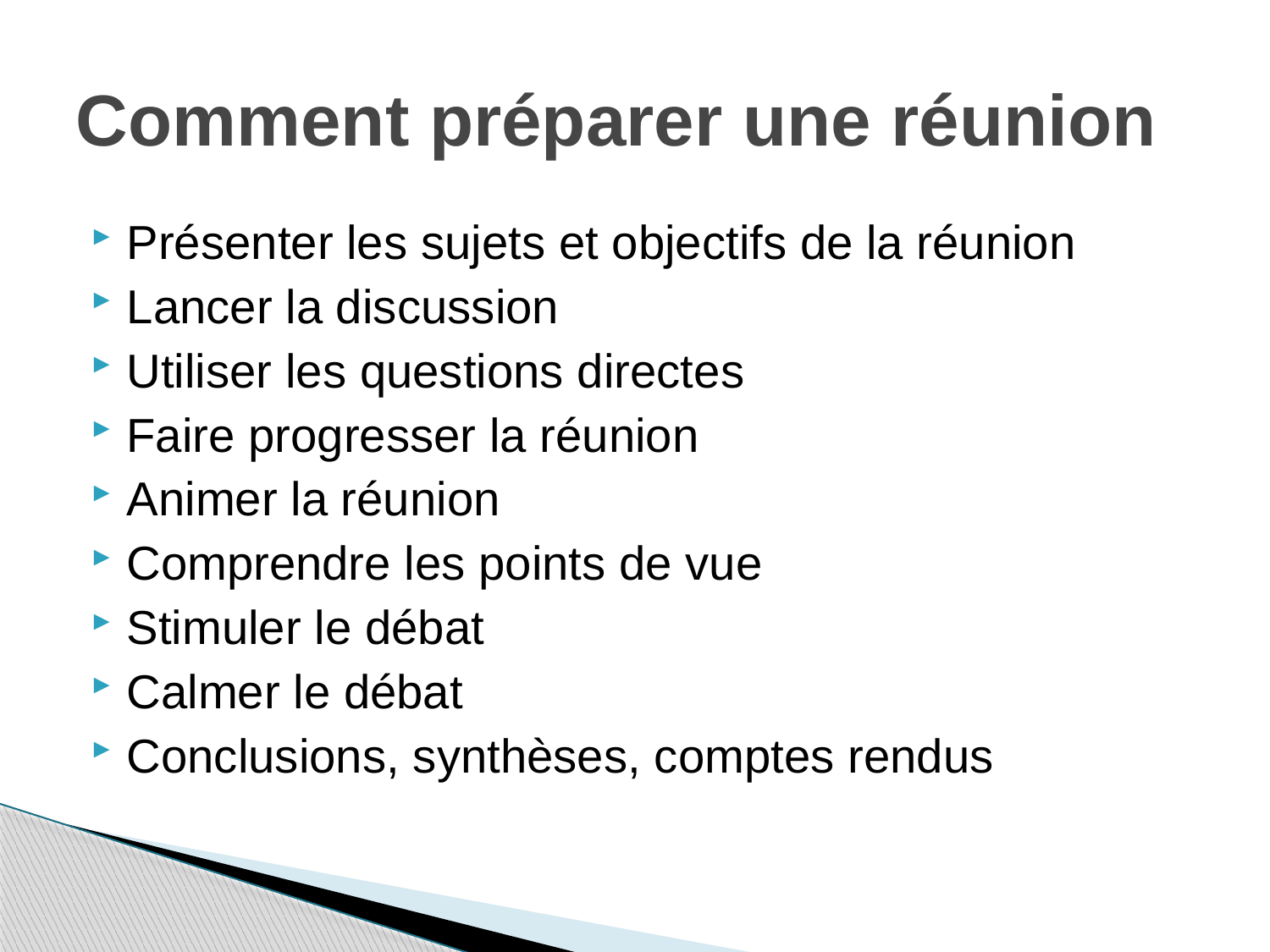

# Comment préparer une réunion
Présenter les sujets et objectifs de la réunion
Lancer la discussion
Utiliser les questions directes
Faire progresser la réunion
Animer la réunion
Comprendre les points de vue
Stimuler le débat
Calmer le débat
Conclusions, synthèses, comptes rendus